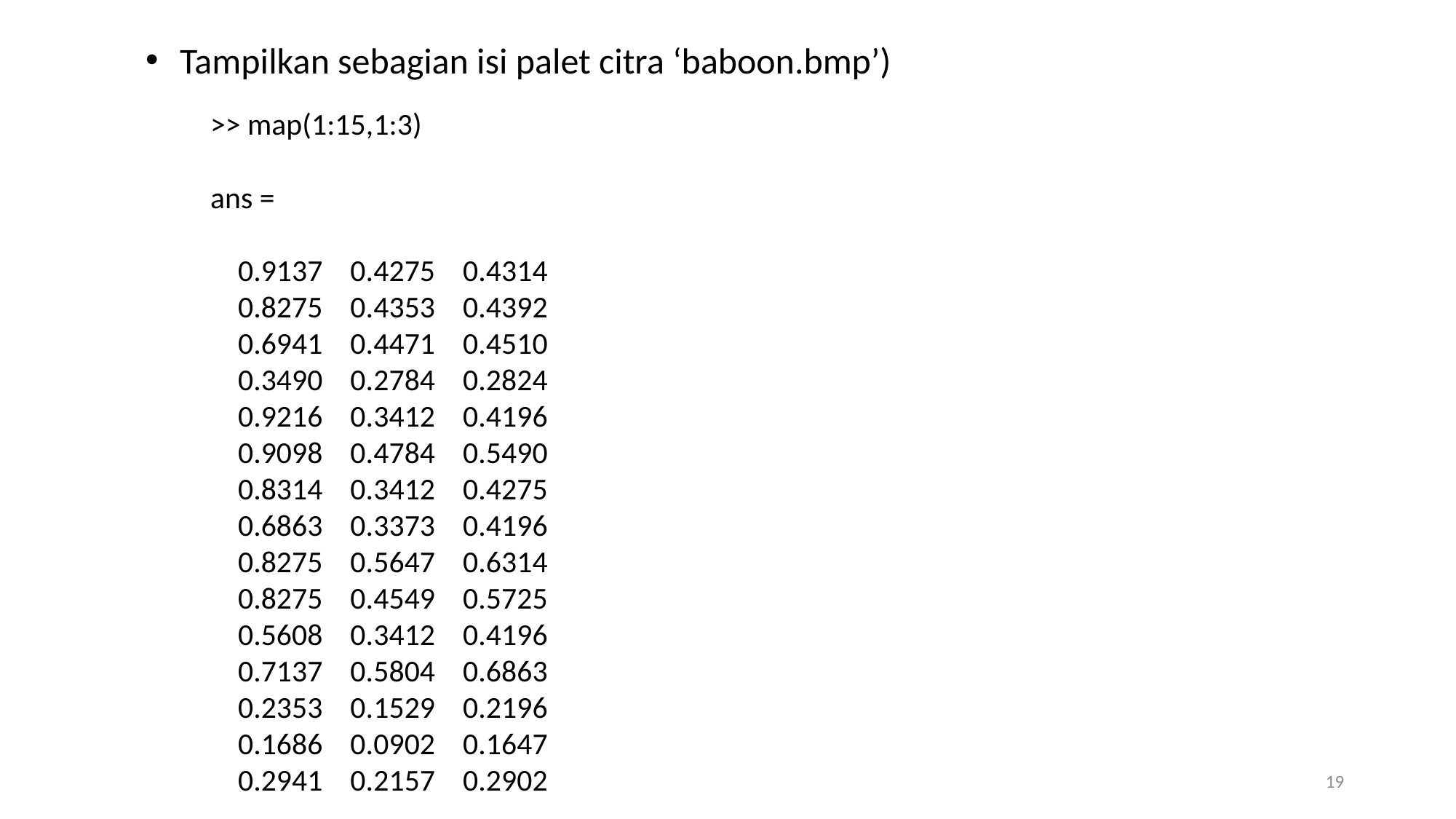

Tampilkan sebagian isi palet citra ‘baboon.bmp’)
>> map(1:15,1:3)

ans =

    0.9137    0.4275    0.4314
    0.8275    0.4353    0.4392
    0.6941    0.4471    0.4510
    0.3490    0.2784    0.2824
    0.9216    0.3412    0.4196
    0.9098    0.4784    0.5490
    0.8314    0.3412    0.4275
    0.6863    0.3373    0.4196
    0.8275    0.5647    0.6314
    0.8275    0.4549    0.5725
    0.5608    0.3412    0.4196
    0.7137    0.5804    0.6863
    0.2353    0.1529    0.2196
    0.1686    0.0902    0.1647
    0.2941    0.2157    0.2902

19